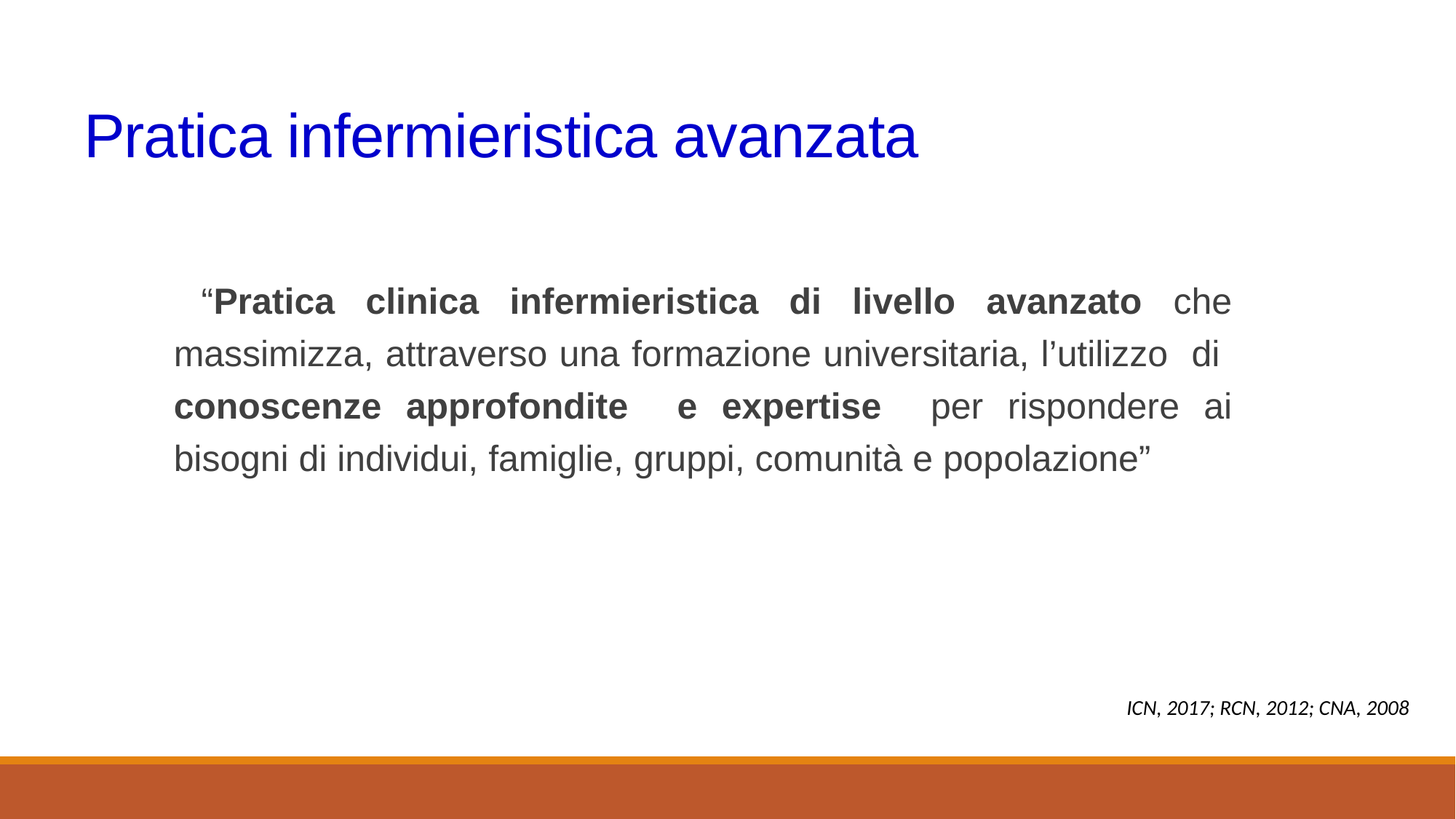

# Pratica infermieristica avanzata

 “Pratica clinica infermieristica di livello avanzato che massimizza, attraverso una formazione universitaria, l’utilizzo  di  conoscenze approfondite  e expertise  per rispondere ai bisogni di individui, famiglie, gruppi, comunità e popolazione”

ICN, 2017; RCN, 2012; CNA, 2008